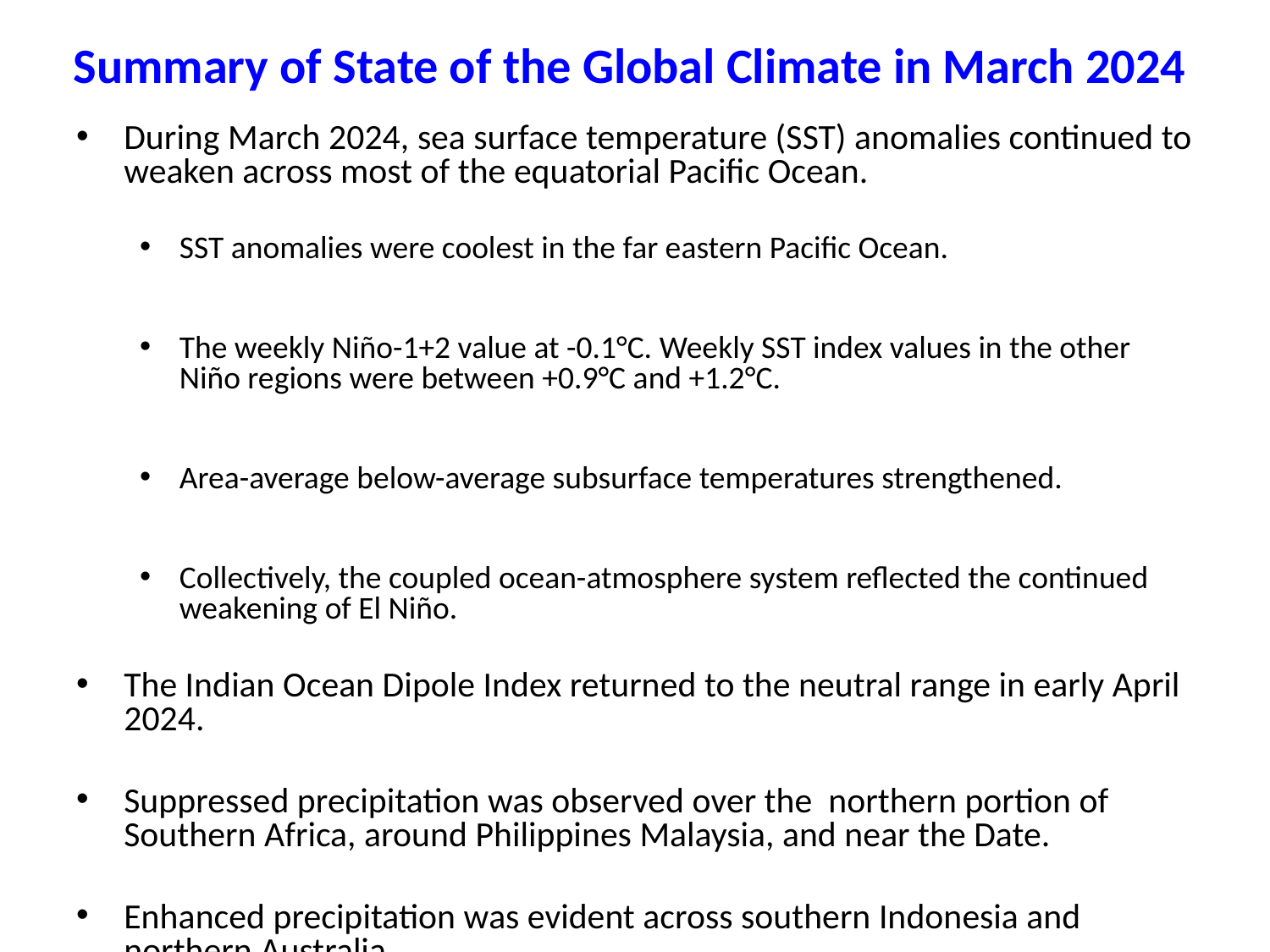

# Summary of State of the Global Climate in March 2024
During March 2024, sea surface temperature (SST) anomalies continued to weaken across most of the equatorial Pacific Ocean.

SST anomalies were coolest in the far eastern Pacific Ocean.

The weekly Niño-1+2 value at -0.1°C. Weekly SST index values in the other Niño regions were between +0.9°C and +1.2°C.

Area-average below-average subsurface temperatures strengthened.

Collectively, the coupled ocean-atmosphere system reflected the continued weakening of El Niño.

The Indian Ocean Dipole Index returned to the neutral range in early April 2024.

Suppressed precipitation was observed over the  northern portion of Southern Africa, around Philippines Malaysia, and near the Date.

Enhanced precipitation was evident across southern Indonesia and northern Australia..